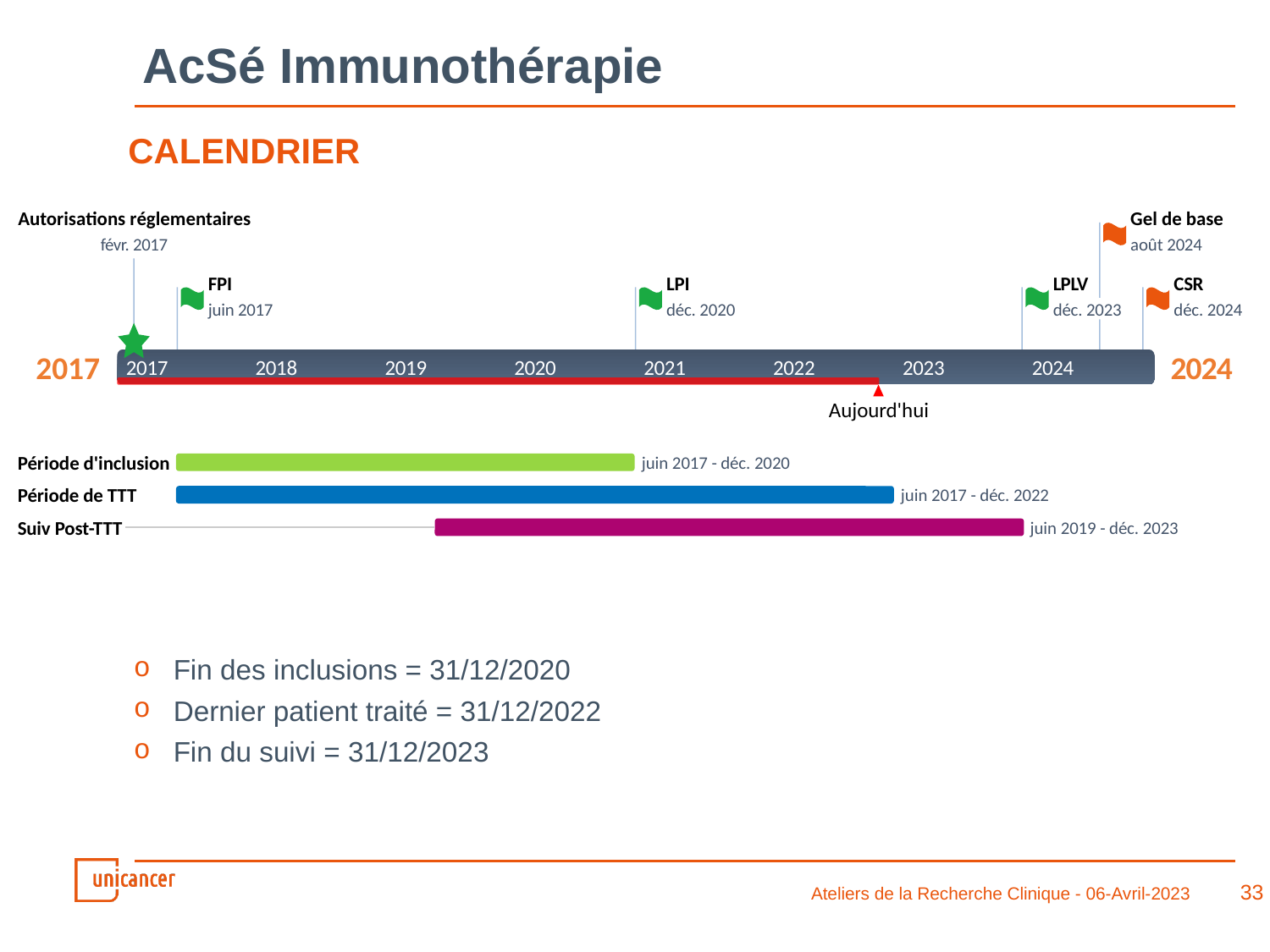

1446 jours
924 jours
782 jours

AcSé Immunothérapie
Calendrier
Autorisations réglementaires
Gel de base

févr. 2017
août 2024
FPI
LPI
LPLV
CSR

juin 2017
déc. 2020
déc. 2023
déc. 2024

2017
2024

2017
2018
2019
2020
2021
2022
2023
2024

Aujourd'hui

Période d'inclusion
juin 2017 - déc. 2020

Période de TTT
juin 2017 - déc. 2022

Suiv Post-TTT
juin 2019 - déc. 2023

Fin des inclusions = 31/12/2020
Dernier patient traité = 31/12/2022
Fin du suivi = 31/12/2023
Ateliers de la Recherche Clinique - 06-Avril-2023